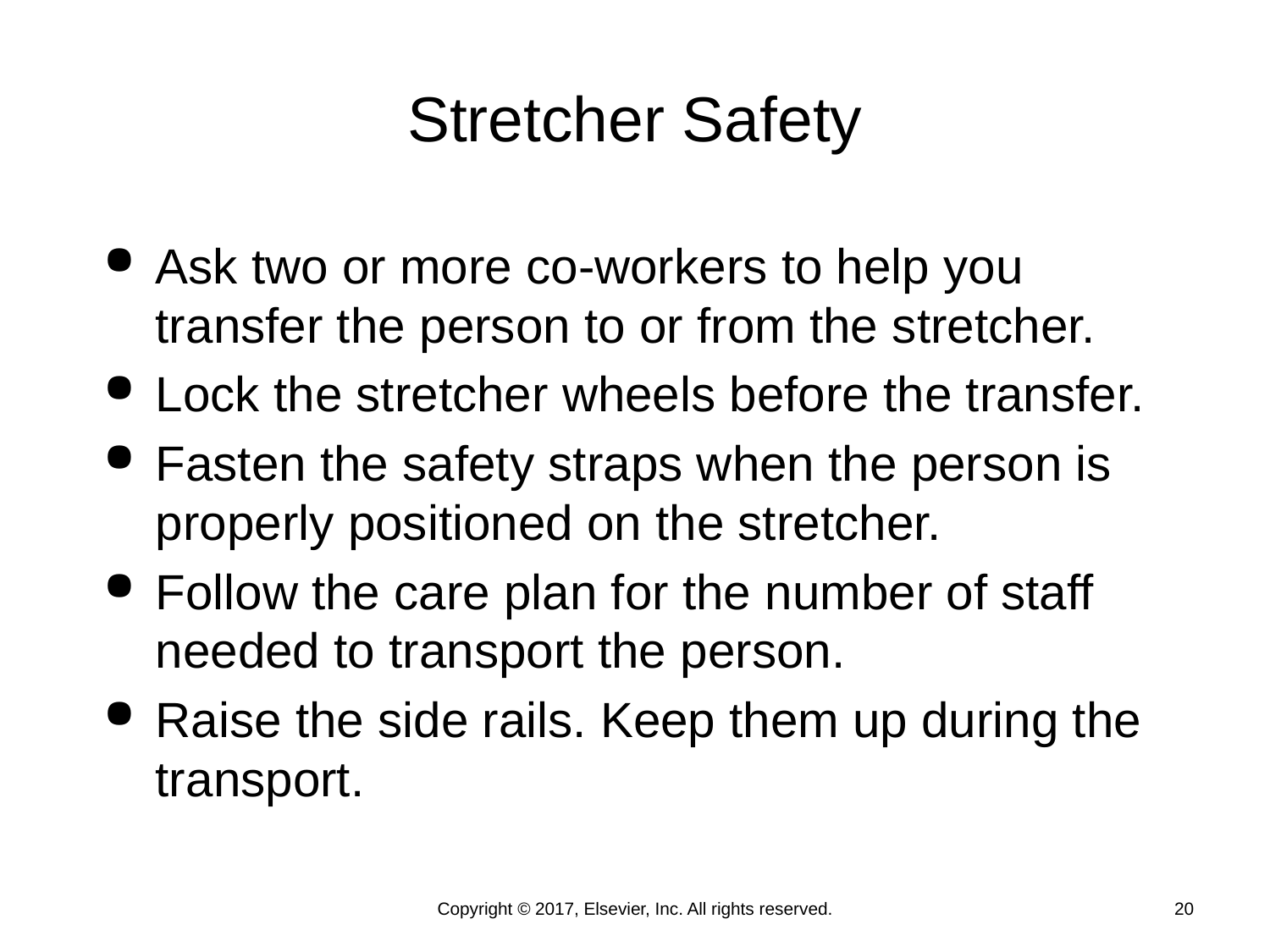

# Stretcher Safety
Ask two or more co-workers to help you transfer the person to or from the stretcher.
Lock the stretcher wheels before the transfer.
Fasten the safety straps when the person is properly positioned on the stretcher.
Follow the care plan for the number of staff needed to transport the person.
Raise the side rails. Keep them up during the transport.
Copyright © 2017, Elsevier, Inc. All rights reserved.
20